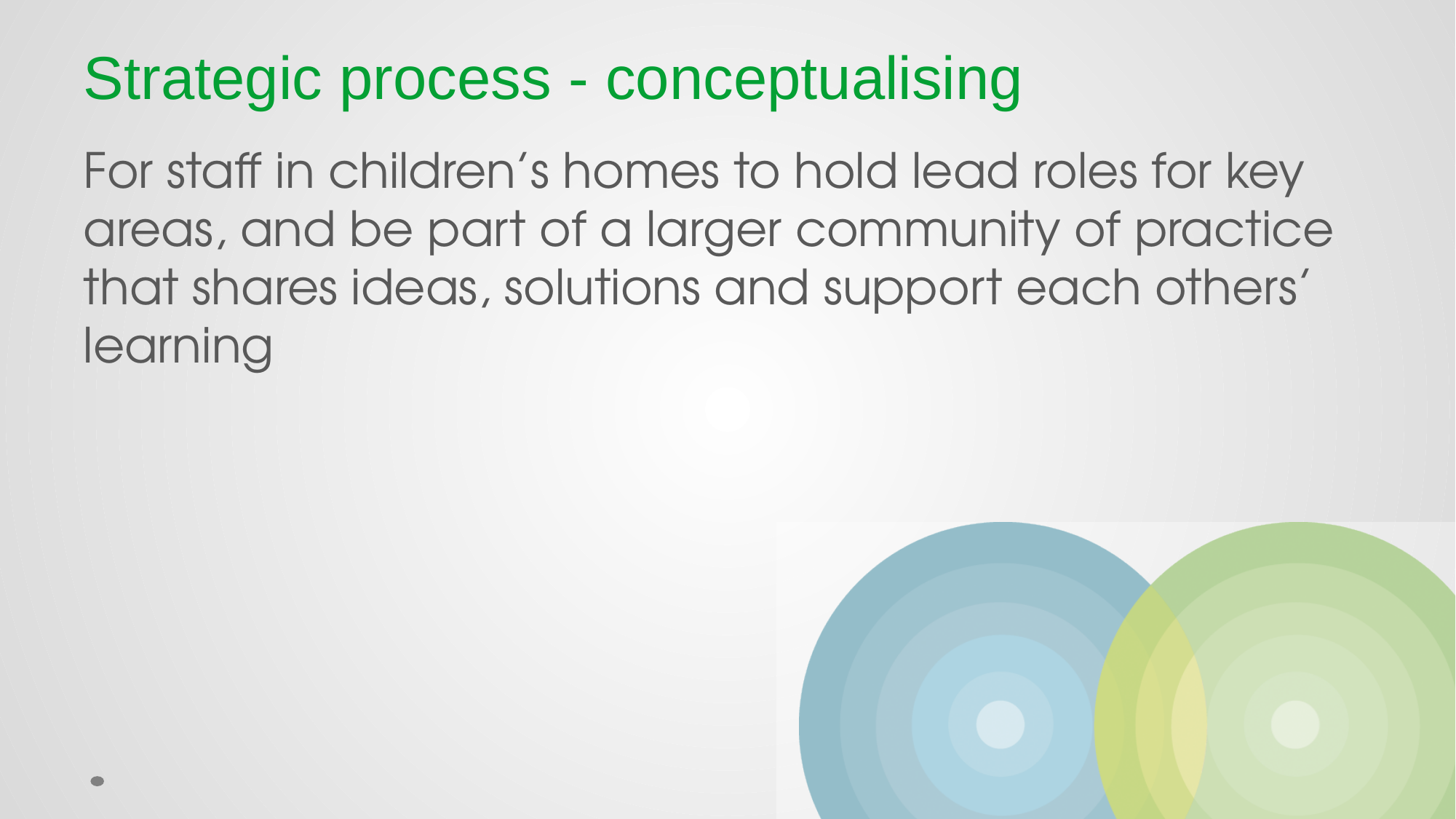

# Strategic process - conceptualising
For staff in children’s homes to hold lead roles for key areas, and be part of a larger community of practice that shares ideas, solutions and support each others’ learning